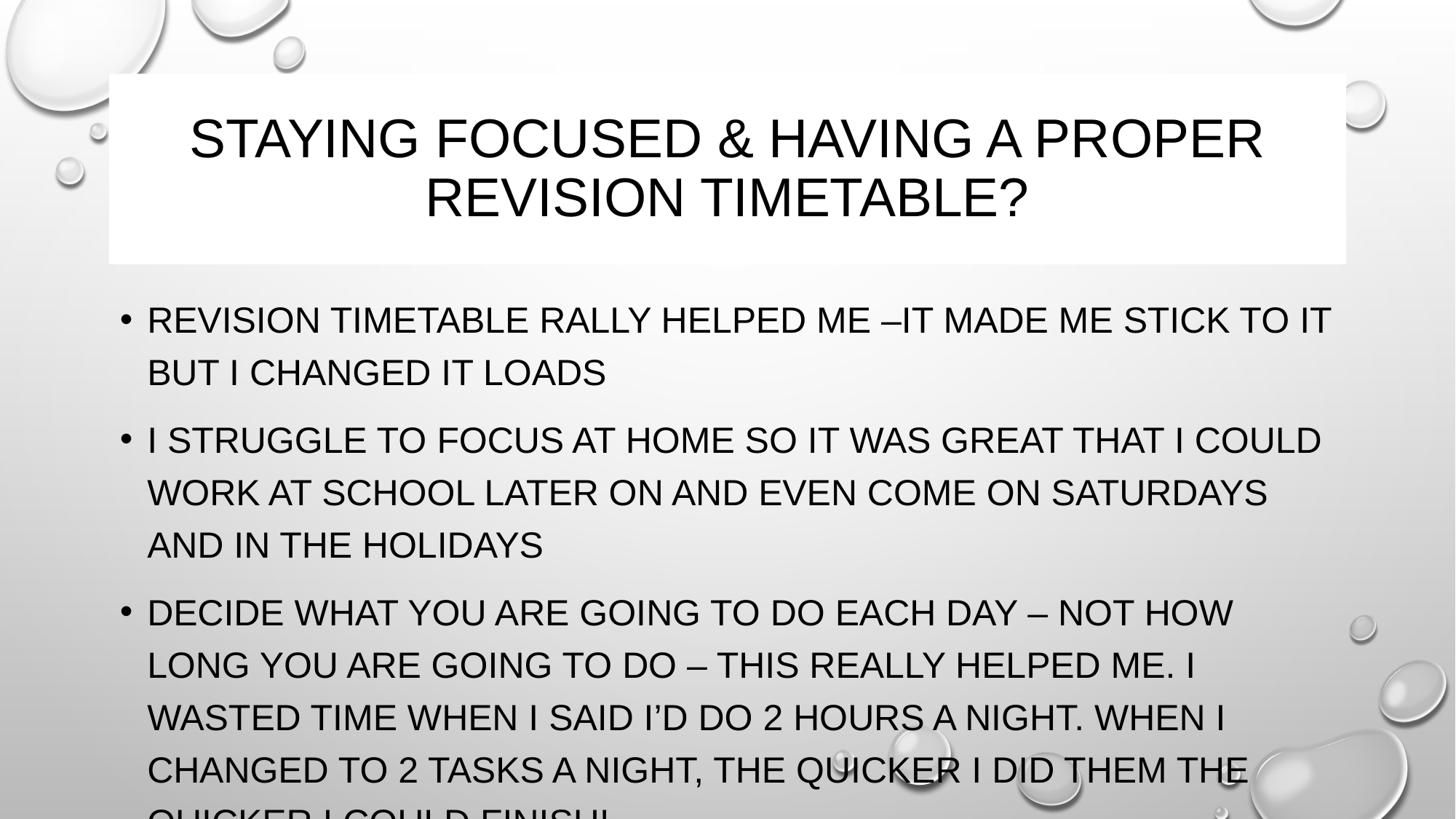

# Staying focused & having a proper revision timetable?
Revision timetable rally helped me –it made me stick to it but I changed it loads
I struggle to focus at home so it was great that I could work at school later on and even come on Saturdays and in the holidays
Decide what you are going to do each day – not how long you are going to do – this really helped me. I wasted time when I said I’d do 2 hours a night. When I changed to 2 tasks a night, the quicker I did them the quicker I could finish!